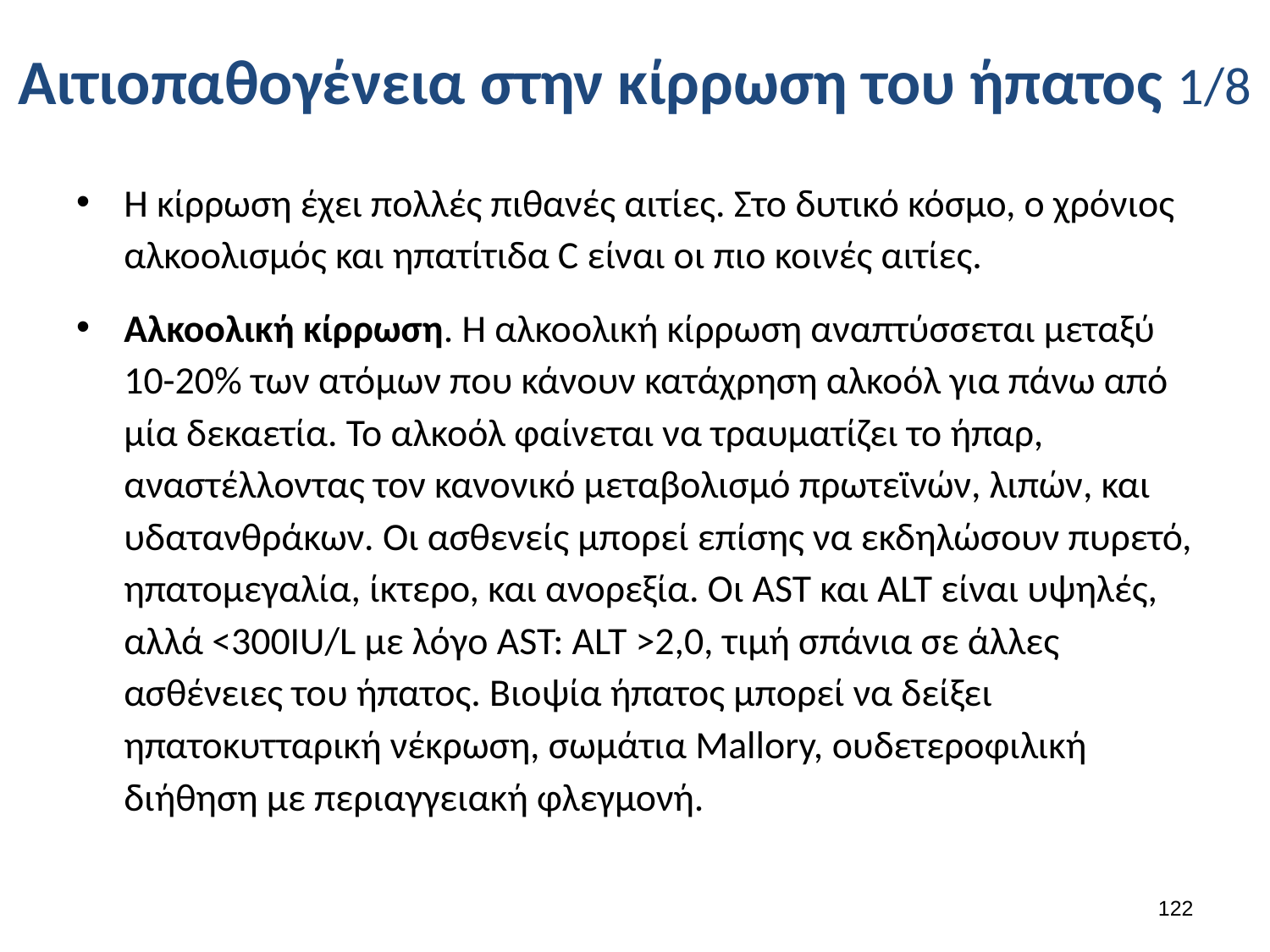

# Αιτιοπαθογένεια στην κίρρωση του ήπατος 1/8
Η κίρρωση έχει πολλές πιθανές αιτίες. Στο δυτικό κόσμο, ο χρόνιος αλκοολισμός και ηπατίτιδα C είναι οι πιο κοινές αιτίες.
Αλκοολική κίρρωση. Η αλκοολική κίρρωση αναπτύσσεται μεταξύ 10-20% των ατόμων που κάνουν κατάχρηση αλκοόλ για πάνω από μία δεκαετία. Το αλκοόλ φαίνεται να τραυματίζει το ήπαρ, αναστέλλοντας τον κανονικό μεταβολισμό πρωτεϊνών, λιπών, και υδατανθράκων. Οι ασθενείς μπορεί επίσης να εκδηλώσουν πυρετό, ηπατομεγαλία, ίκτερο, και ανορεξία. Οι AST και ALT είναι υψηλές, αλλά <300IU/L με λόγο AST: ALT >2,0, τιμή σπάνια σε άλλες ασθένειες του ήπατος. Βιοψία ήπατος μπορεί να δείξει ηπατοκυτταρική νέκρωση, σωμάτια Mallory, ουδετεροφιλική διήθηση με περιαγγειακή φλεγμονή.
122